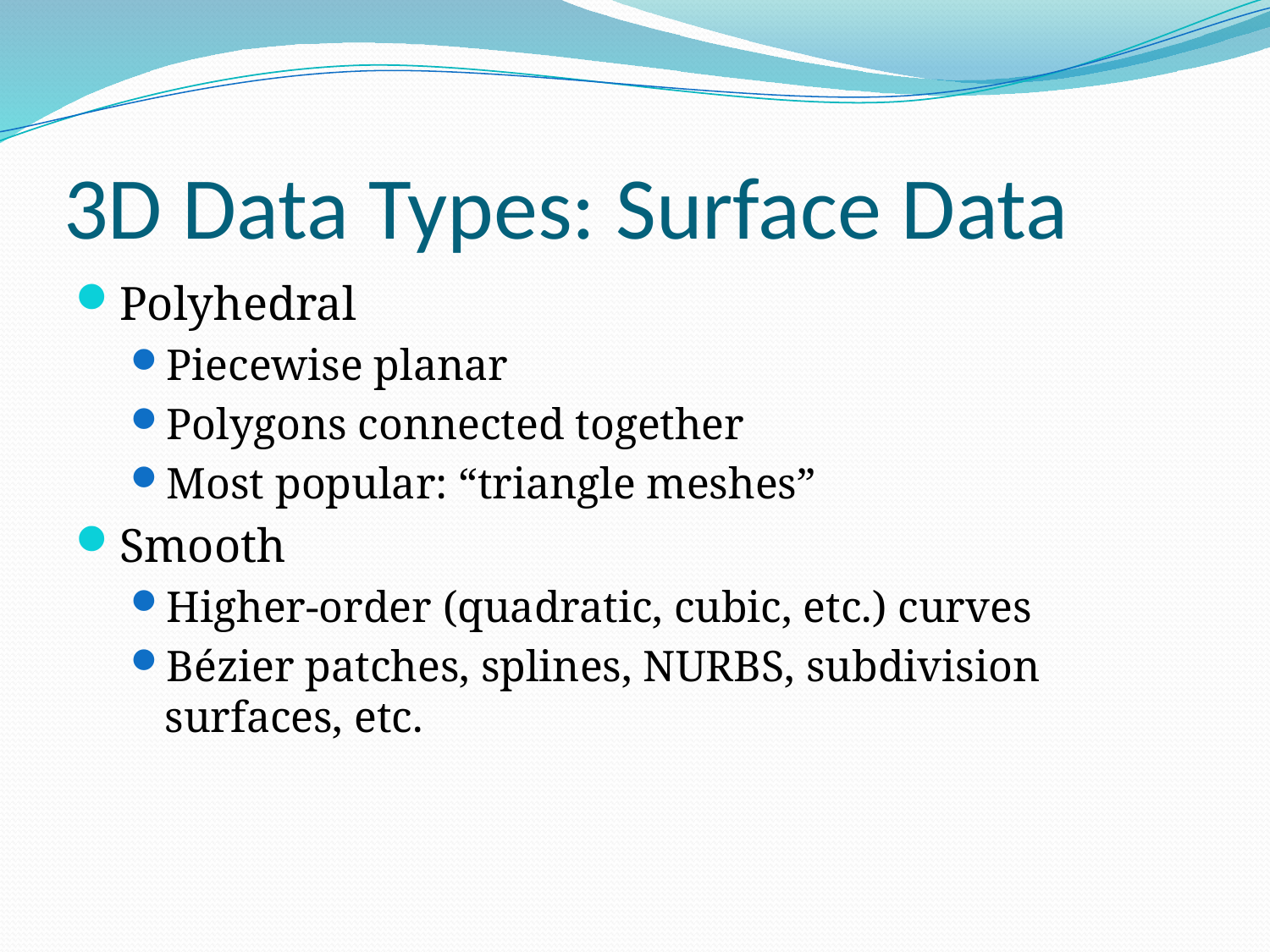

# 3D Data Types: Surface Data
Polyhedral
Piecewise planar
Polygons connected together
Most popular: “triangle meshes”
Smooth
Higher-order (quadratic, cubic, etc.) curves
Bézier patches, splines, NURBS, subdivision surfaces, etc.